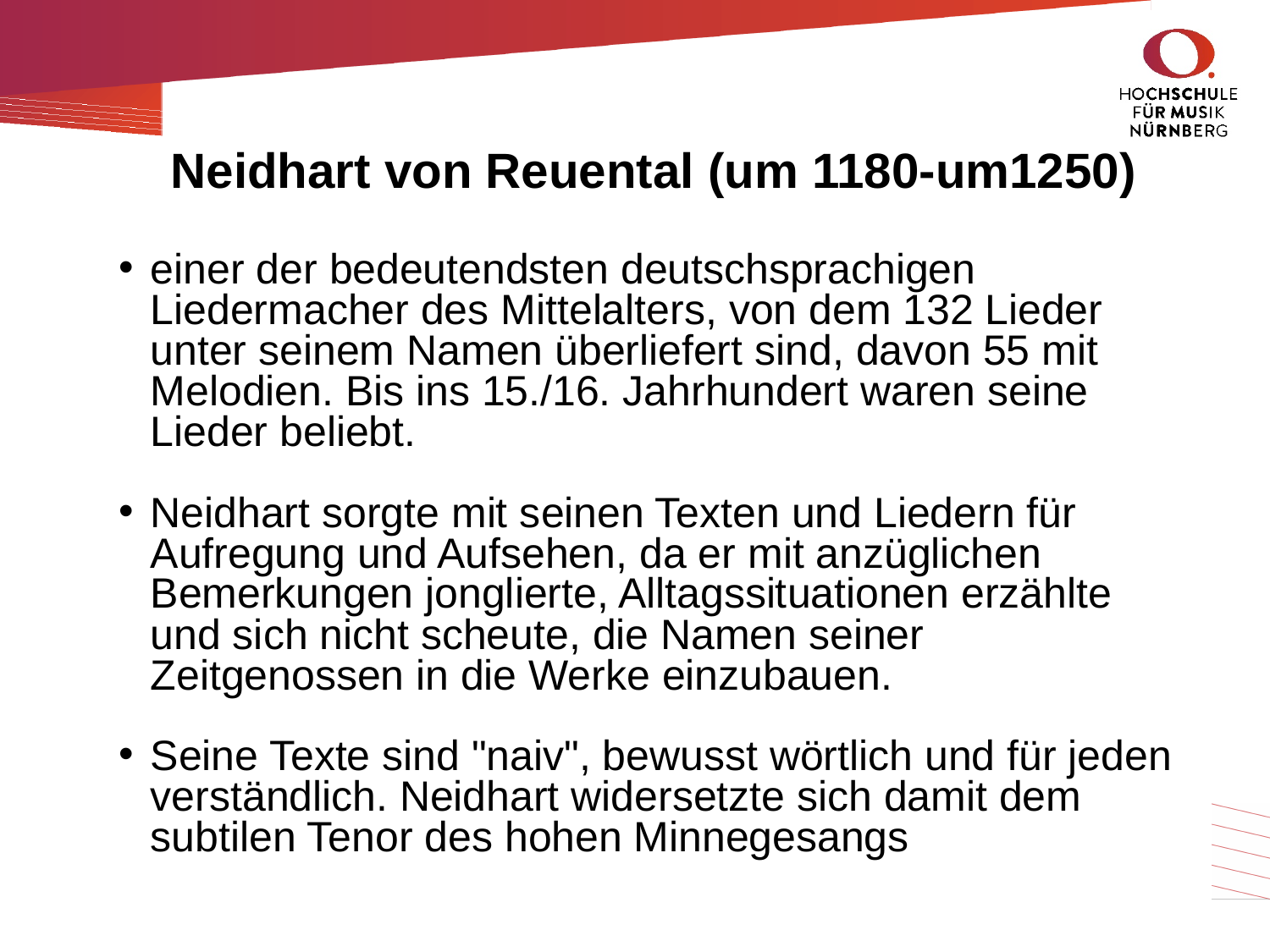

# Neidhart von Reuental (um 1180-um1250)
einer der bedeutendsten deutschsprachigen Liedermacher des Mittelalters, von dem 132 Lieder unter seinem Namen überliefert sind, davon 55 mit Melodien. Bis ins 15./16. Jahrhundert waren seine Lieder beliebt.

Neidhart sorgte mit seinen Texten und Liedern für Aufregung und Aufsehen, da er mit anzüglichen Bemerkungen jonglierte, Alltagssituationen erzählte und sich nicht scheute, die Namen seiner Zeitgenossen in die Werke einzubauen.
Seine Texte sind "naiv", bewusst wörtlich und für jeden verständlich. Neidhart widersetzte sich damit dem subtilen Tenor des hohen Minnegesangs